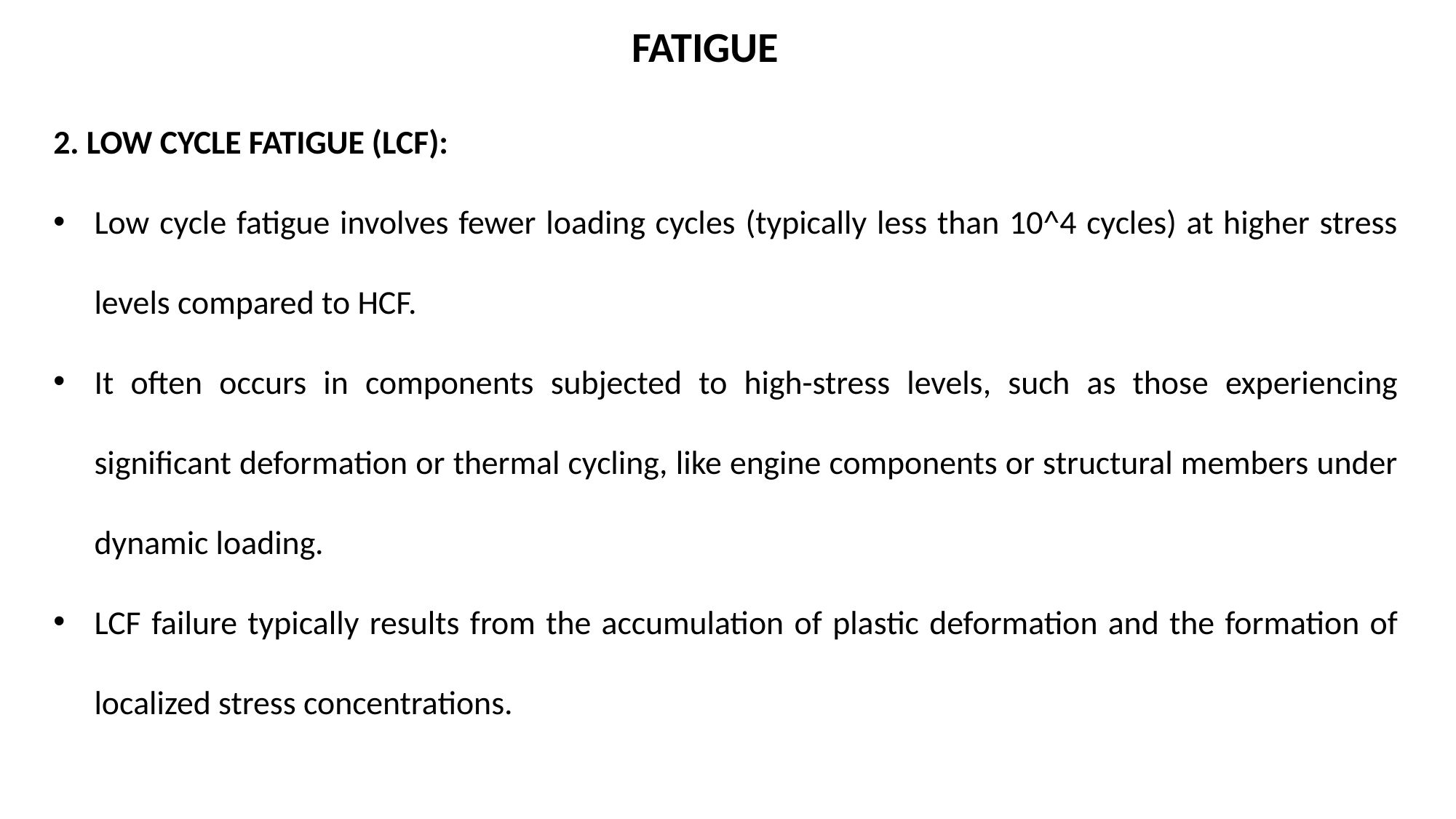

FATIGUE
2. LOW CYCLE FATIGUE (LCF):
Low cycle fatigue involves fewer loading cycles (typically less than 10^4 cycles) at higher stress levels compared to HCF.
It often occurs in components subjected to high-stress levels, such as those experiencing significant deformation or thermal cycling, like engine components or structural members under dynamic loading.
LCF failure typically results from the accumulation of plastic deformation and the formation of localized stress concentrations.